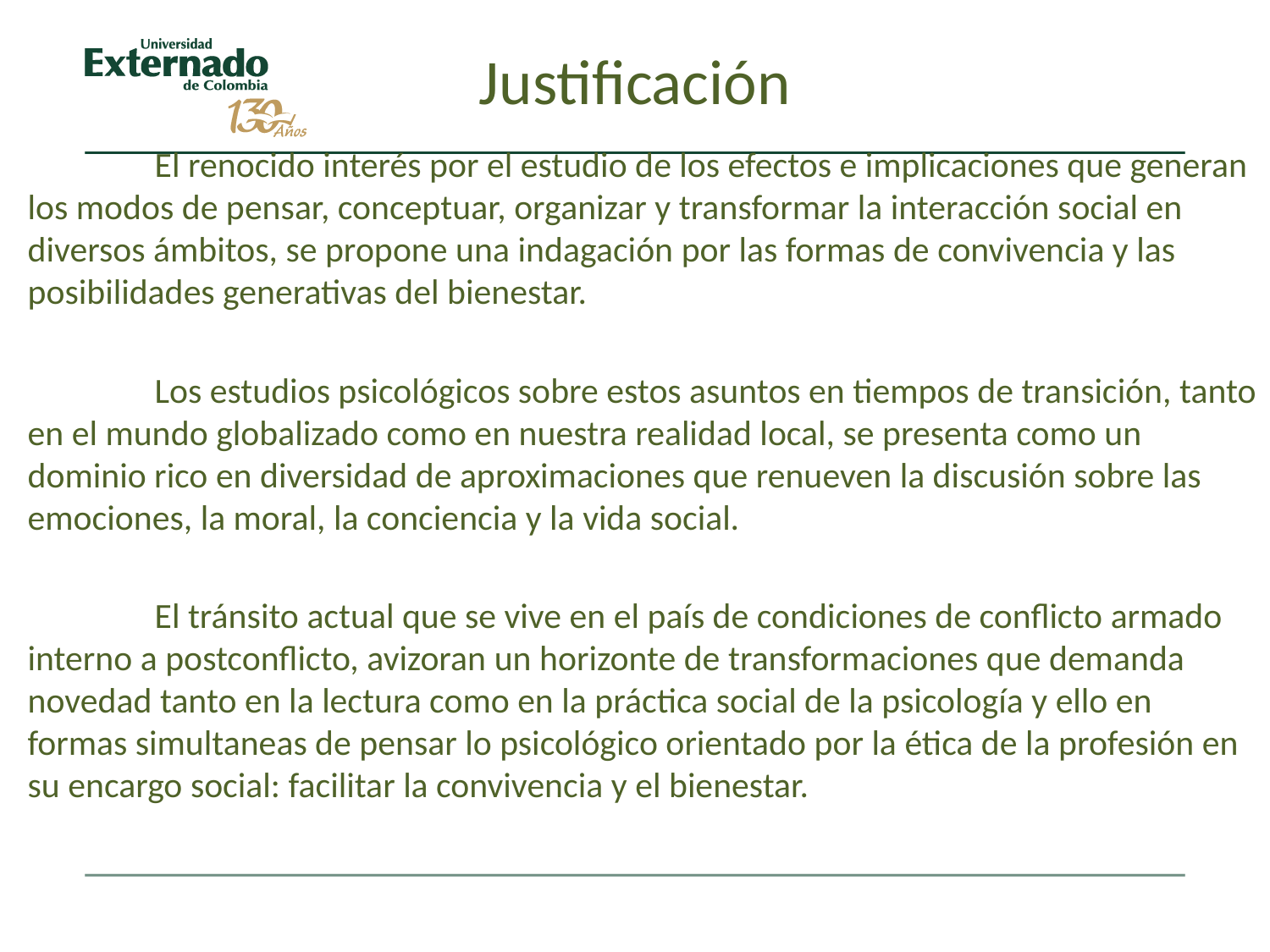

# Justificación

	El renocido interés por el estudio de los efectos e implicaciones que generan los modos de pensar, conceptuar, organizar y transformar la interacción social en diversos ámbitos, se propone una indagación por las formas de convivencia y las posibilidades generativas del bienestar.

	Los estudios psicológicos sobre estos asuntos en tiempos de transición, tanto en el mundo globalizado como en nuestra realidad local, se presenta como un dominio rico en diversidad de aproximaciones que renueven la discusión sobre las emociones, la moral, la conciencia y la vida social.

	El tránsito actual que se vive en el país de condiciones de conflicto armado interno a postconflicto, avizoran un horizonte de transformaciones que demanda novedad tanto en la lectura como en la práctica social de la psicología y ello en formas simultaneas de pensar lo psicológico orientado por la ética de la profesión en su encargo social: facilitar la convivencia y el bienestar.